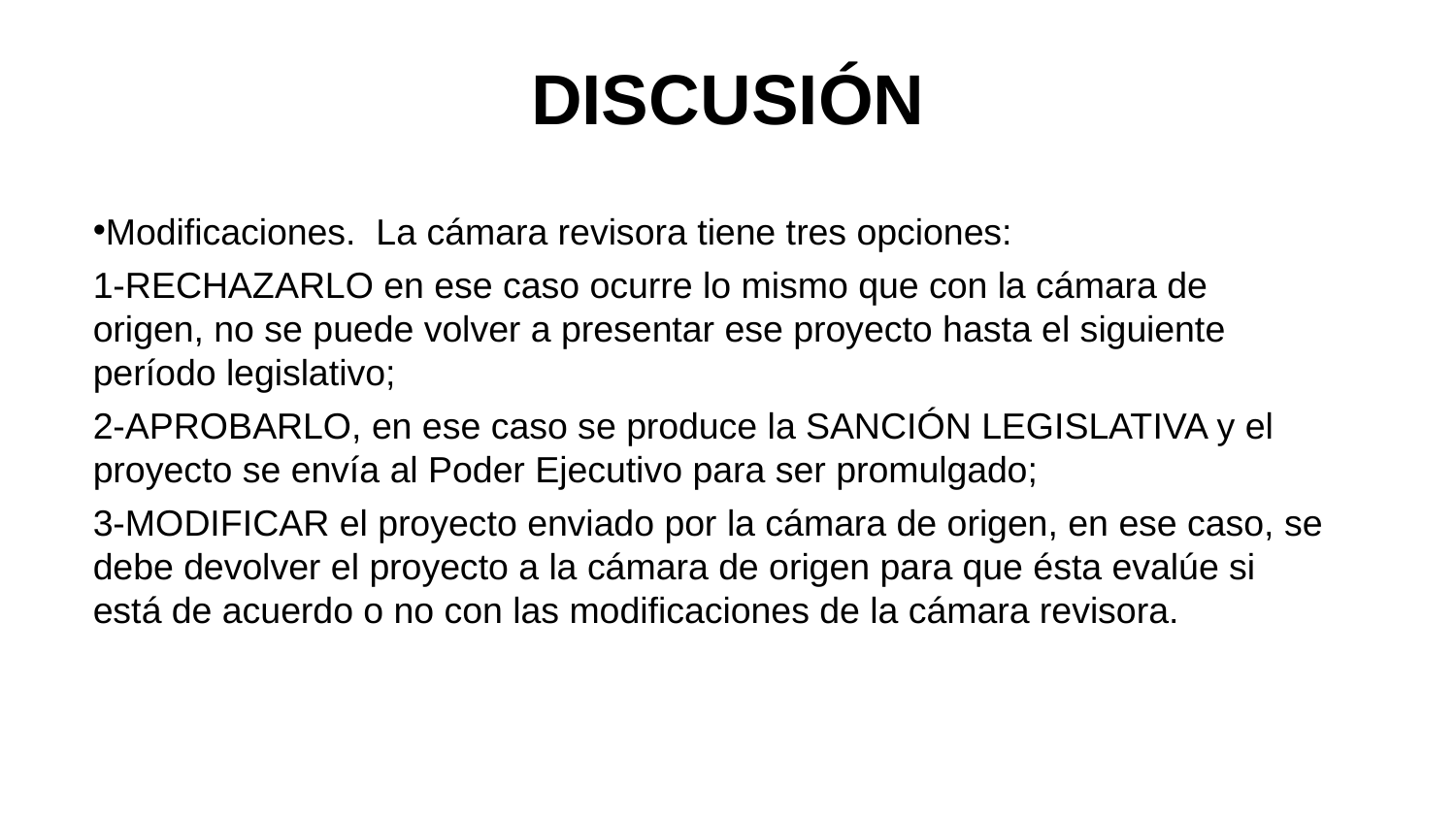

# DISCUSIÓN
Modificaciones.  La cámara revisora tiene tres opciones:
1-RECHAZARLO en ese caso ocurre lo mismo que con la cámara de origen, no se puede volver a presentar ese proyecto hasta el siguiente período legislativo;
2-APROBARLO, en ese caso se produce la SANCIÓN LEGISLATIVA y el proyecto se envía al Poder Ejecutivo para ser promulgado;
3-MODIFICAR el proyecto enviado por la cámara de origen, en ese caso, se debe devolver el proyecto a la cámara de origen para que ésta evalúe si está de acuerdo o no con las modificaciones de la cámara revisora.